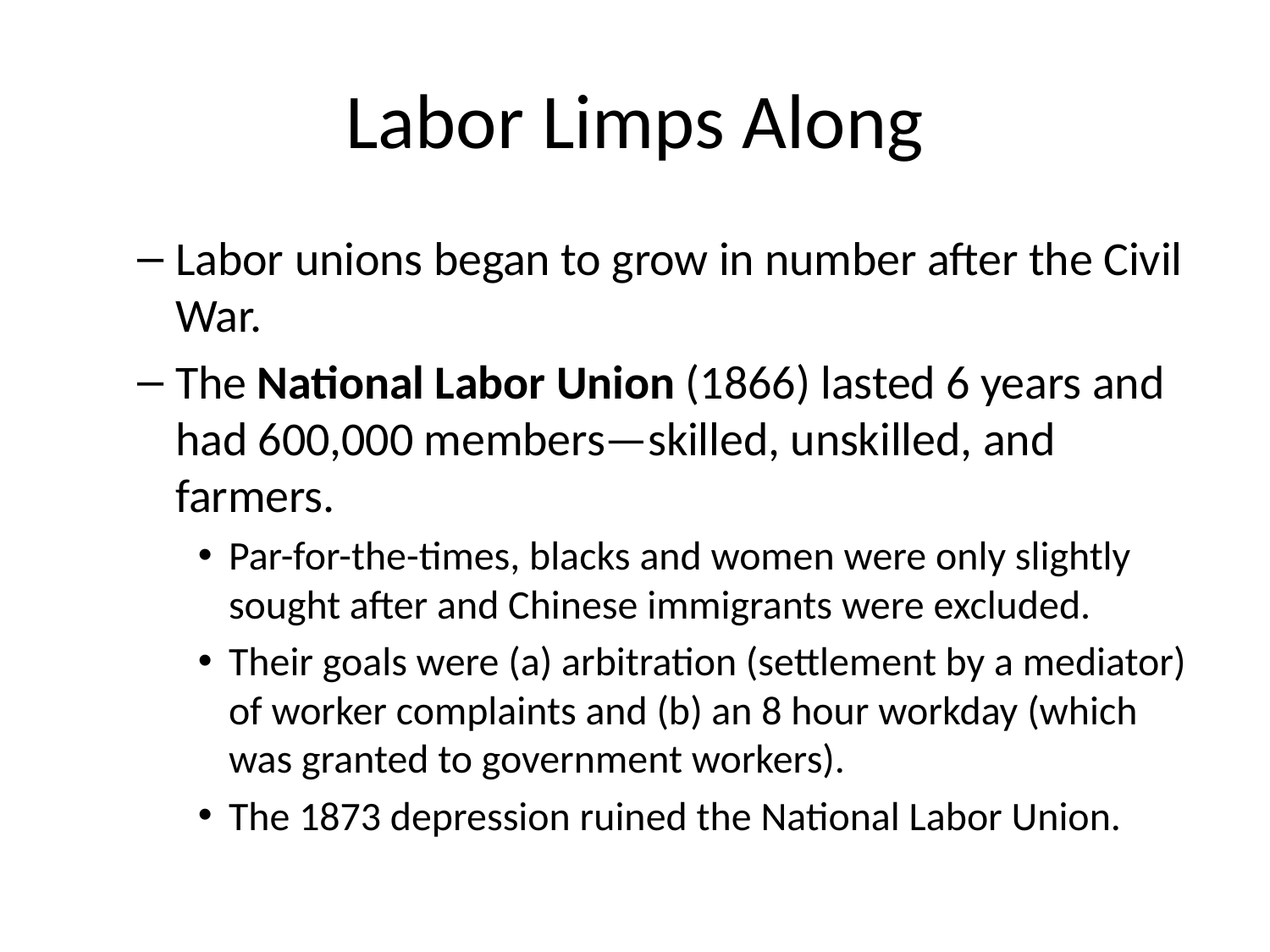

# Labor Limps Along
Labor unions began to grow in number after the Civil War.
The National Labor Union (1866) lasted 6 years and had 600,000 members—skilled, unskilled, and farmers.
Par-for-the-times, blacks and women were only slightly sought after and Chinese immigrants were excluded.
Their goals were (a) arbitration (settlement by a mediator) of worker complaints and (b) an 8 hour workday (which was granted to government workers).
The 1873 depression ruined the National Labor Union.